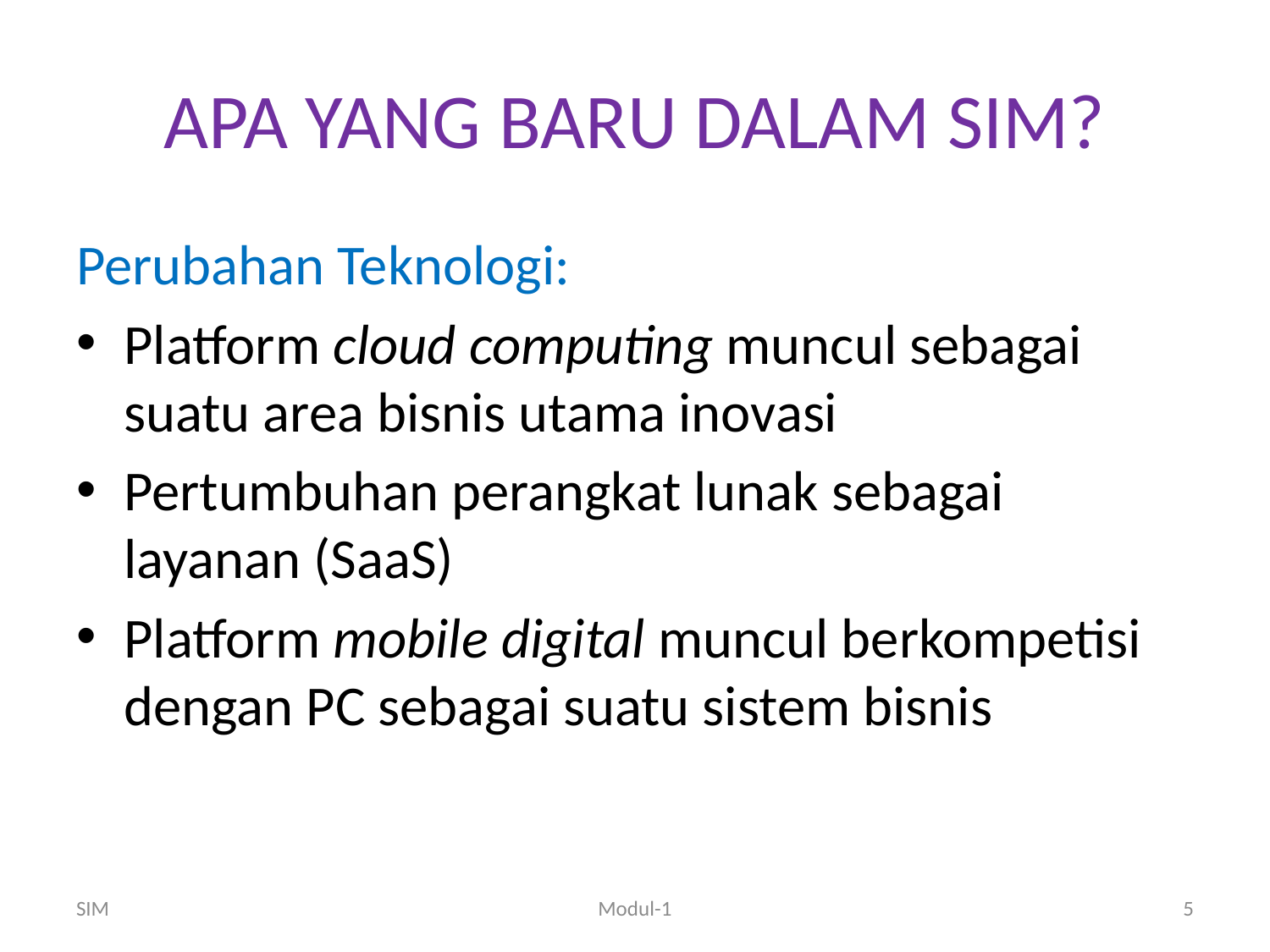

# APA YANG BARU DALAM SIM?
Perubahan Teknologi:
Platform cloud computing muncul sebagai suatu area bisnis utama inovasi
Pertumbuhan perangkat lunak sebagai layanan (SaaS)
Platform mobile digital muncul berkompetisi dengan PC sebagai suatu sistem bisnis
SIM
Modul-1
5